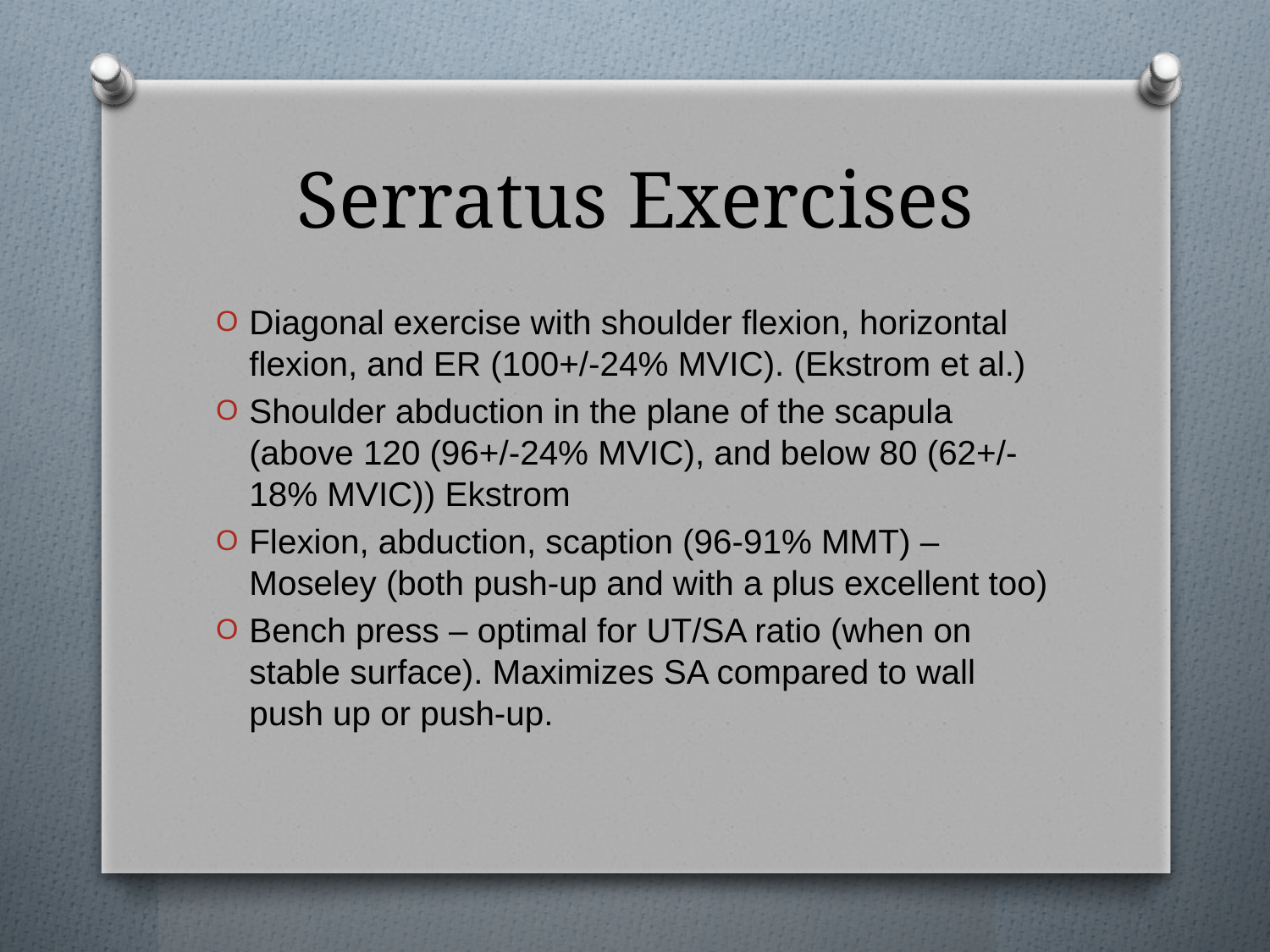

# Serratus Exercises
Diagonal exercise with shoulder flexion, horizontal flexion, and ER (100+/-24% MVIC). (Ekstrom et al.)
Shoulder abduction in the plane of the scapula (above 120 (96+/-24% MVIC), and below 80 (62+/-18% MVIC)) Ekstrom
Flexion, abduction, scaption (96-91% MMT) – Moseley (both push-up and with a plus excellent too)
Bench press – optimal for UT/SA ratio (when on stable surface). Maximizes SA compared to wall push up or push-up.